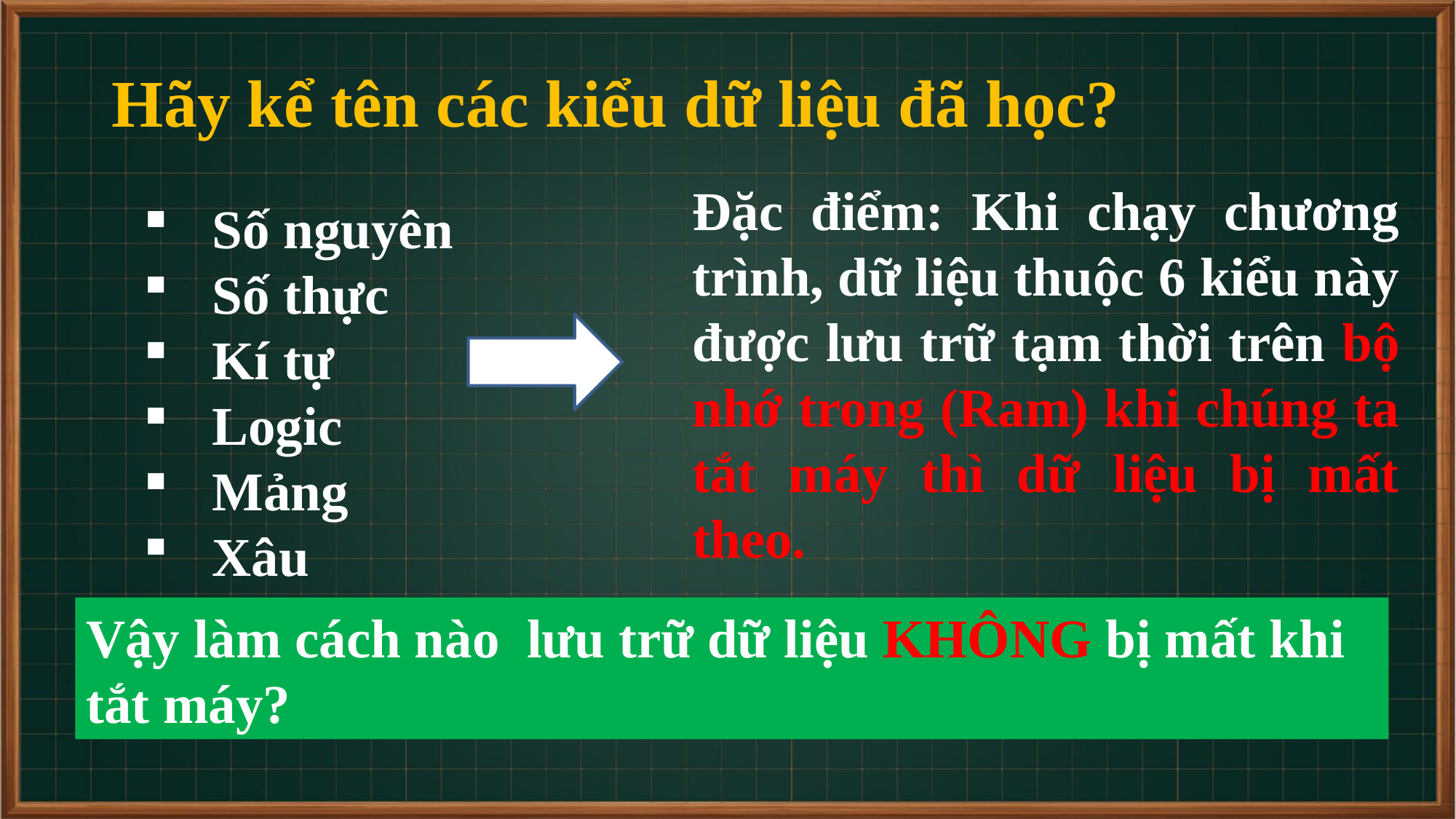

Hãy kể tên các kiểu dữ liệu đã học?
Đặc điểm: Khi chạy chương trình, dữ liệu thuộc 6 kiểu này được lưu trữ tạm thời trên bộ nhớ trong (Ram) khi chúng ta tắt máy thì dữ liệu bị mất theo.
Số nguyên
Số thực
Kí tự
Logic
Mảng
Xâu

Vậy làm cách nào  lưu trữ dữ liệu KHÔNG bị mất khi tắt máy?